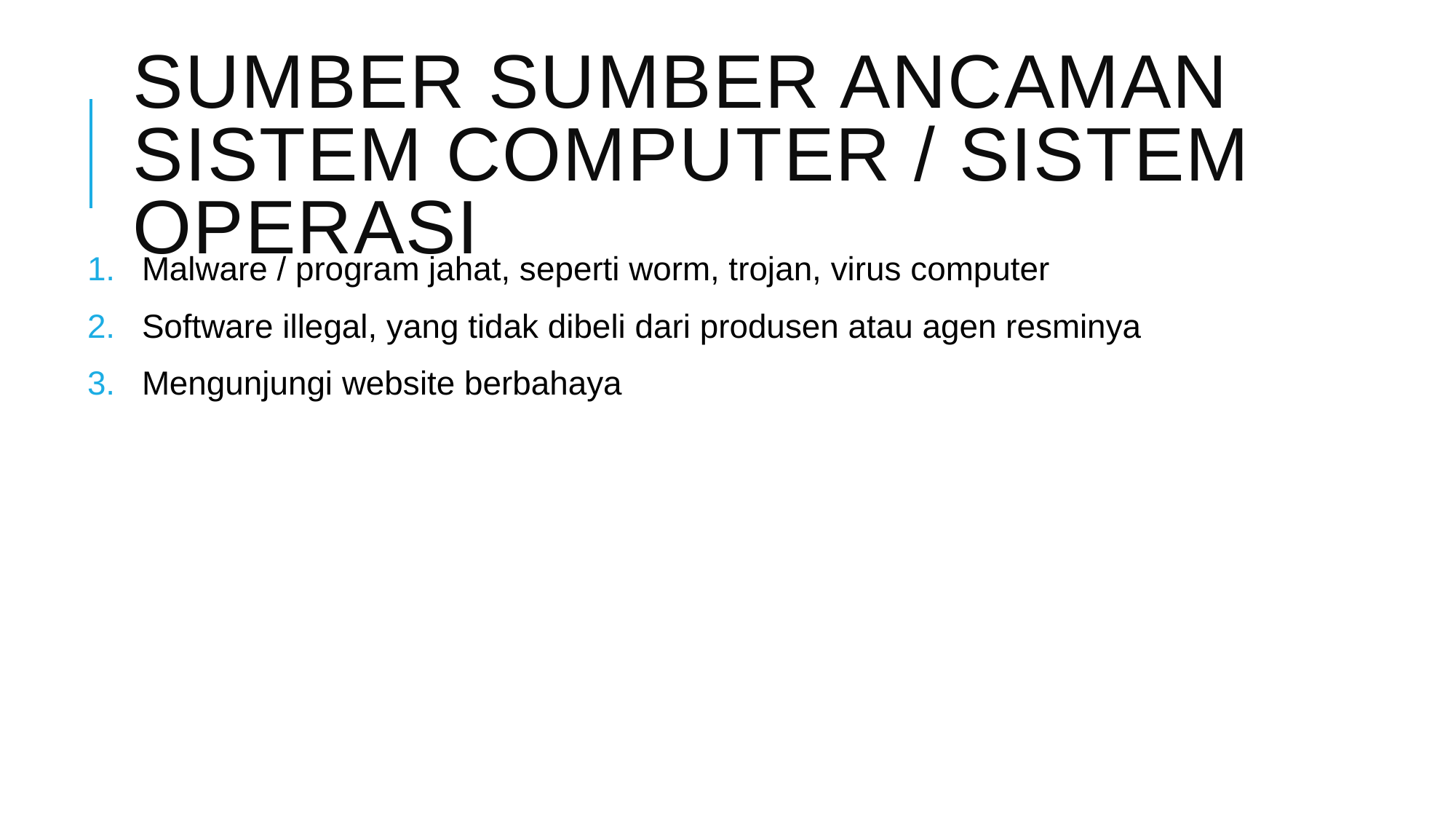

# Sumber sumber ancaman sistem computer / sistem operasi
Malware / program jahat, seperti worm, trojan, virus computer
Software illegal, yang tidak dibeli dari produsen atau agen resminya
Mengunjungi website berbahaya